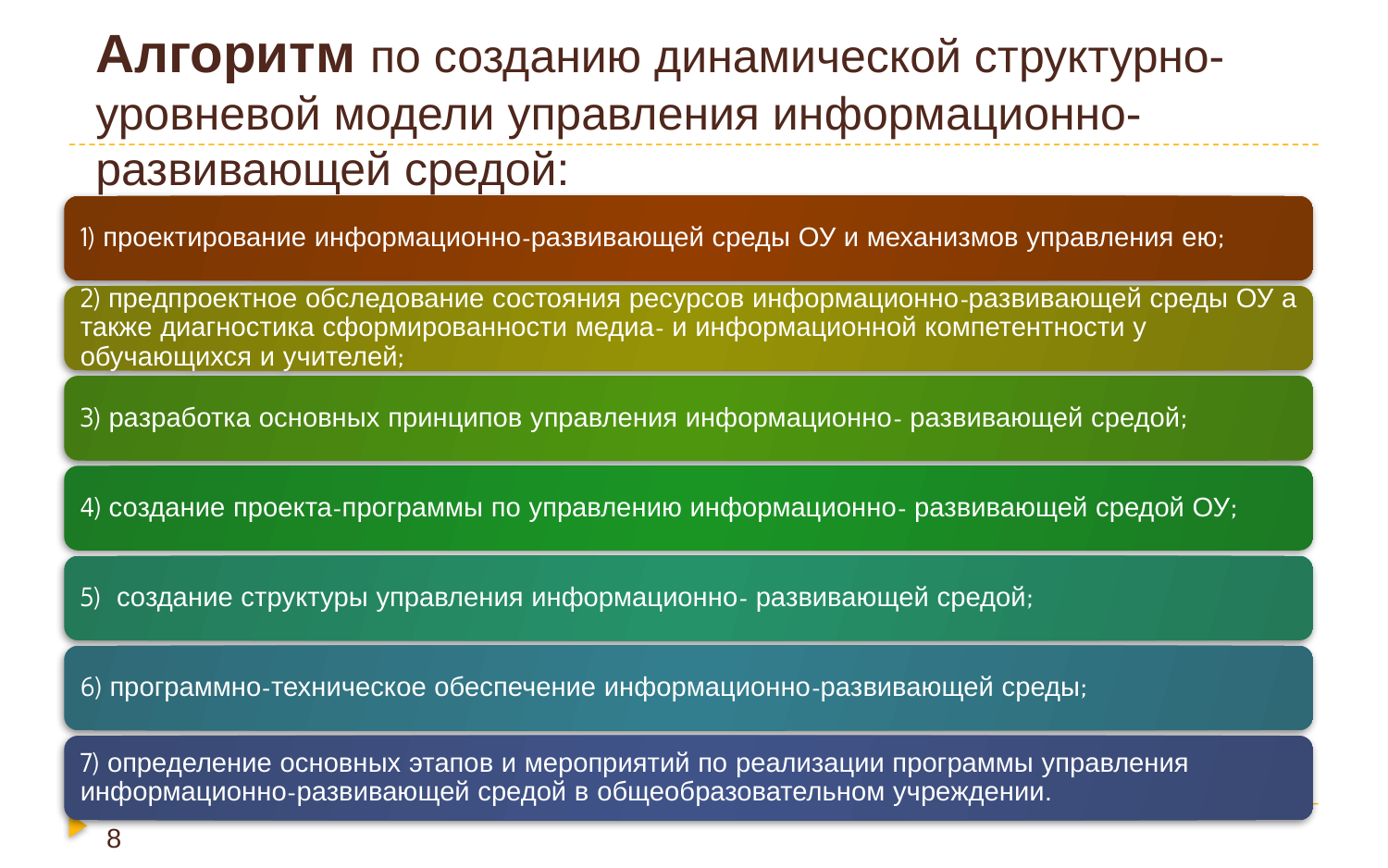

# Алгоритм по созданию динамической структурно-уровневой модели управления ин­формационно-развивающей средой:
1) проектирование информационно-развивающей среды ОУ и механизмов управления ею;
2) предпроектное обследование состояния ресурсов информационно-развивающей среды ОУ а также диагностика сформированности медиа- и информационной компетентности у обучающихся и учителей;
3) разработка основных принципов управления информационно- развивающей средой;
4) создание проекта-программы по управлению информационно- развивающей средой ОУ;
5)  создание структуры управления ин­формационно- развивающей средой;
6) программно-техническое обеспечение информационно-развивающей среды;
7) определение основных этапов и мероприятий по реализации про­граммы управления информационно-развивающей средой в общеобразо­вательном учреждении.
8